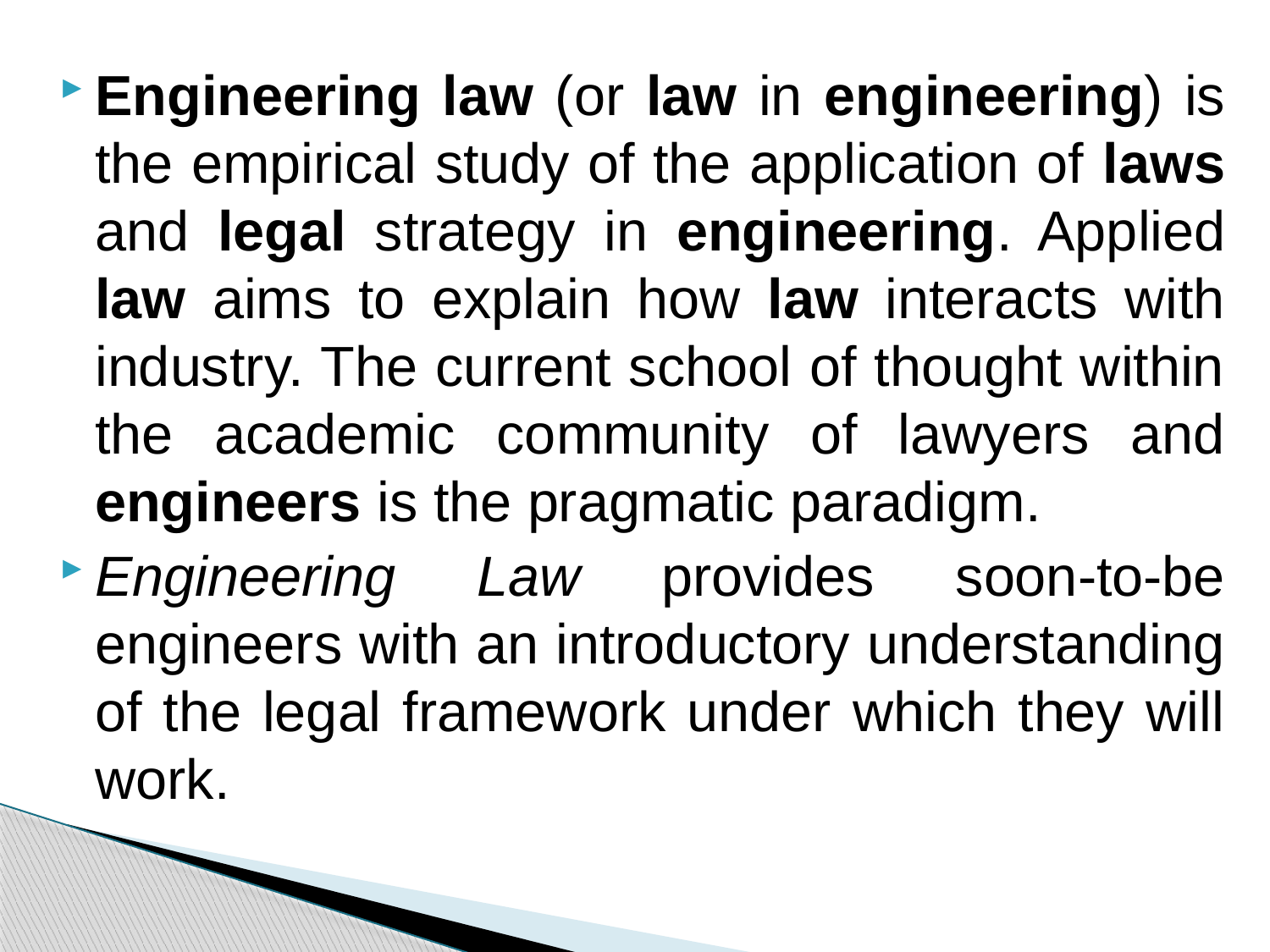

Engineering law (or law in engineering) is the empirical study of the application of laws and legal strategy in engineering. Applied law aims to explain how law interacts with industry. The current school of thought within the academic community of lawyers and engineers is the pragmatic paradigm.
Engineering Law provides soon-to-be engineers with an introductory understanding of the legal framework under which they will work.